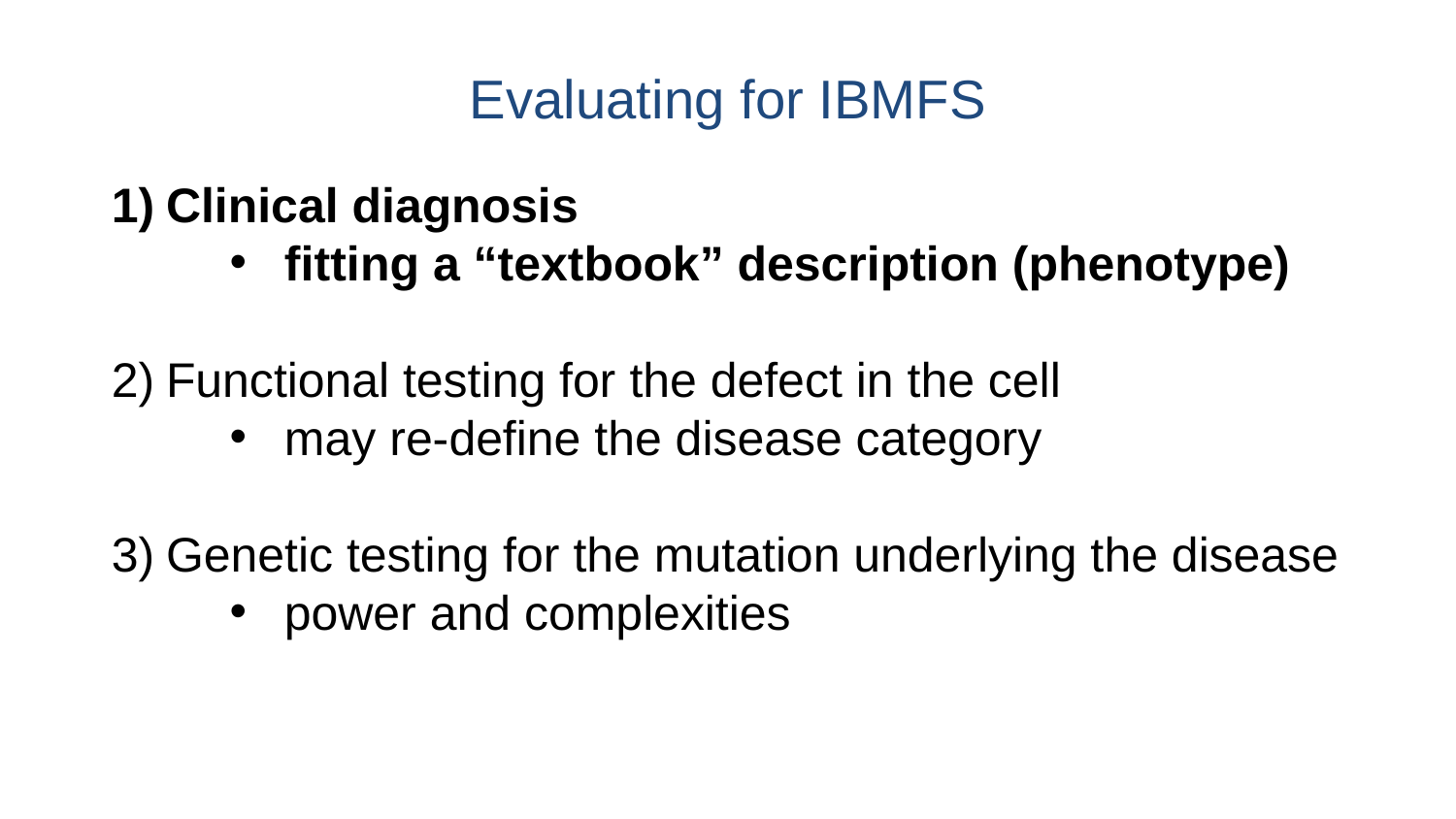

Evaluating for IBMFS
Clinical diagnosis
fitting a “textbook” description (phenotype)

Functional testing for the defect in the cell
may re-define the disease category

Genetic testing for the mutation underlying the disease
power and complexities